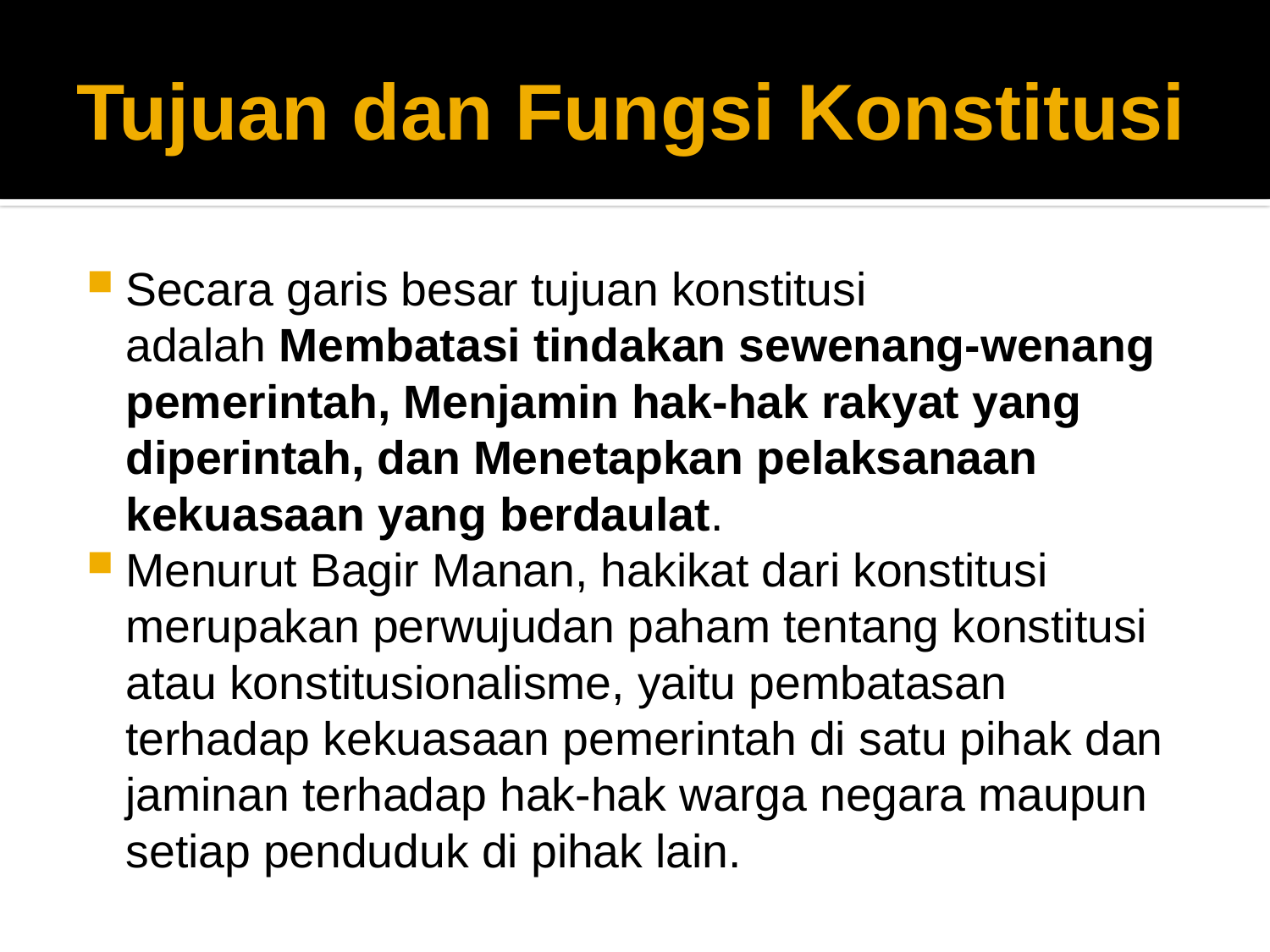

# Tujuan dan Fungsi Konstitusi
Secara garis besar tujuan konstitusi adalah Membatasi tindakan sewenang-wenang pemerintah, Menjamin hak-hak rakyat yang diperintah, dan Menetapkan pelaksanaan kekuasaan yang berdaulat.
Menurut Bagir Manan, hakikat dari konstitusi merupakan perwujudan paham tentang konstitusi atau konstitusionalisme, yaitu pembatasan terhadap kekuasaan pemerintah di satu pihak dan jaminan terhadap hak-hak warga negara maupun setiap penduduk di pihak lain.